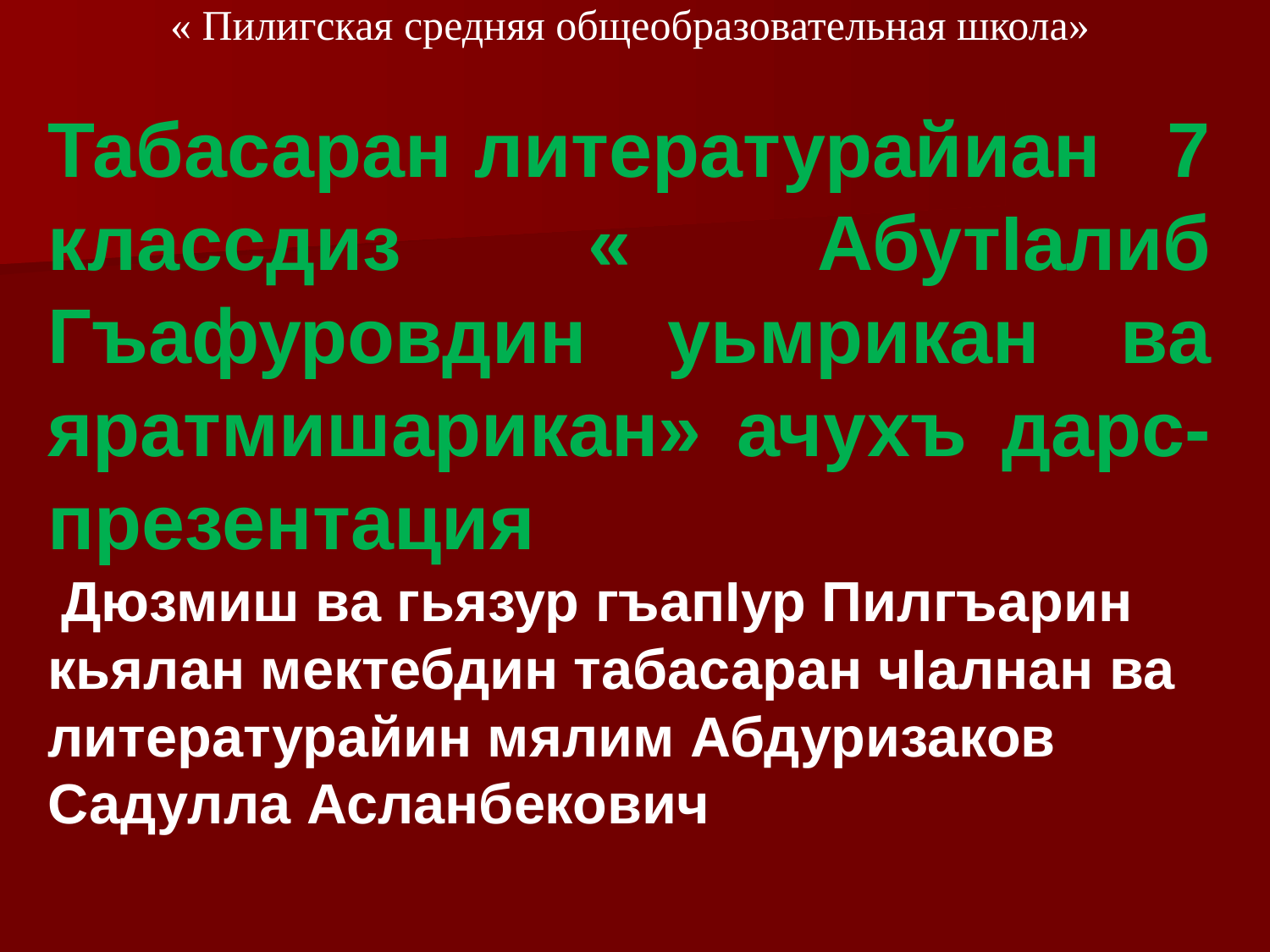

Муниципальное казенное общеобразовательное учреждение
« Пилигская средняя общеобразовательная школа»

Табасаран литературайиан   7 классдиз « АбутIалиб Гъафуровдин уьмрикан ва яратмишарикан» ачухъ дарс-презентация
 Дюзмиш ва гьязур гъапIур Пилгъарин кьялан мектебдин табасаран чIалнан ва литературайин мялим Абдуризаков Садулла Асланбекович